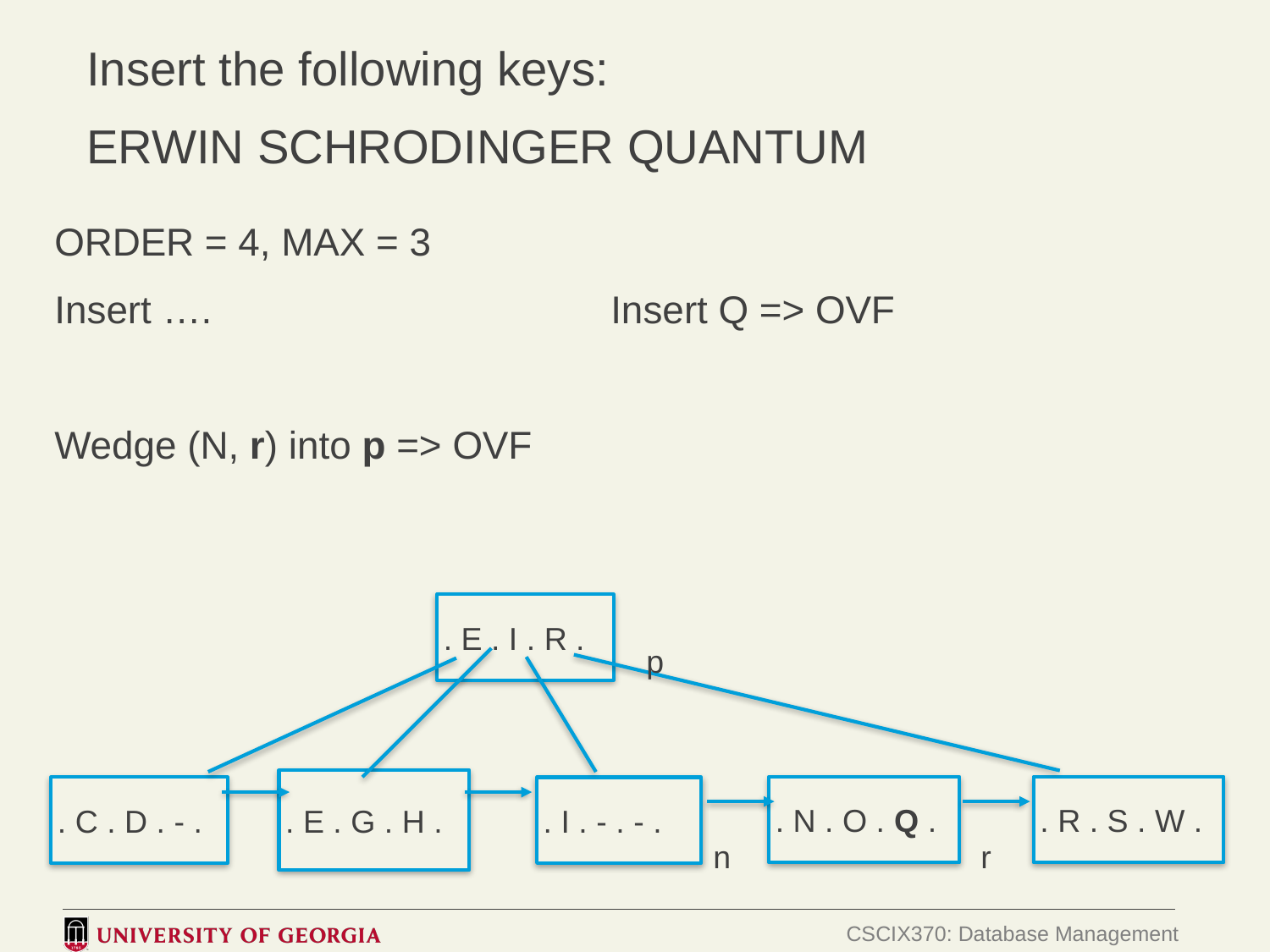

# Insert the following keys:
ERWIN SCHRODINGER QUANTUM
ORDER = 4, MAX = 3
Insert ….                                     Insert Q => OVF

Wedge (N, r) into p => OVF

. E . I . R .
p

. E . G . H .
. N . O . Q .
. R . S . W .
. C . D . - .
. I . - . - .

n
r